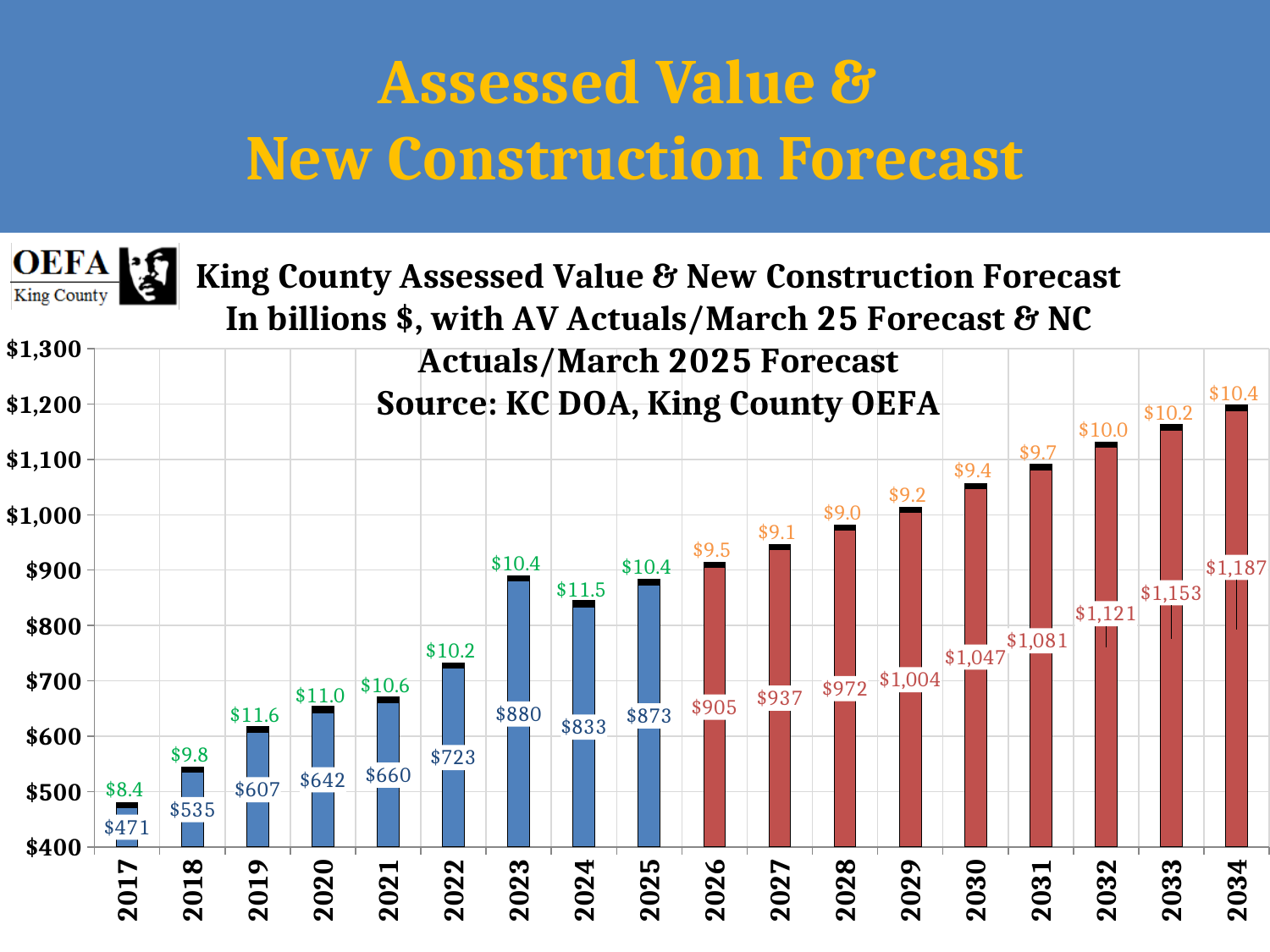

# Assessed Value & New Construction Forecast

### Chart: King County Assessed Value & New Construction Forecast
In billions $, with AV Actuals/March 25 Forecast & NC Actuals/March 2025 Forecast
Source: KC DOA, King County OEFA

| Category |  |  |
|---|---|---|
| 2017 | 471.45628802 | 8.438451607000001 |
| 2018 | 534.662434753 | 9.789738887 |
| 2019 | 606.623698131 | 11.561210136 |
| 2020 | 642.490492043999 | 11.025221474 |
| 2021 | 659.534881337 | 10.61015585 |
| 2022 | 722.527903971999 | 10.199660966 |
| 2023 | 879.895419279 | 10.39846958 |
| 2024 | 833.036264378 | 11.474964152 |
| 2025 | 873.376861846 | 10.369995805 |
| 2026 | 904.942860613051 | 9.51587667328579 |
| 2027 | 937.366525679747 | 9.06105035853897 |
| 2028 | 971.86985190584 | 8.99211535720945 |
| 2029 | 1003.83488916202 | 9.243156190870362 |
| 2030 | 1047.47999723733 | 9.432502336933359 |
| 2031 | 1080.93290980446 | 9.67744078874347 |
| 2032 | 1121.3114100158 | 10.0189856037305 |
| 2033 | 1152.65746870772 | 10.2158401736619 |
| 2034 | 1187.14316475556 | 10.4239006558972 |